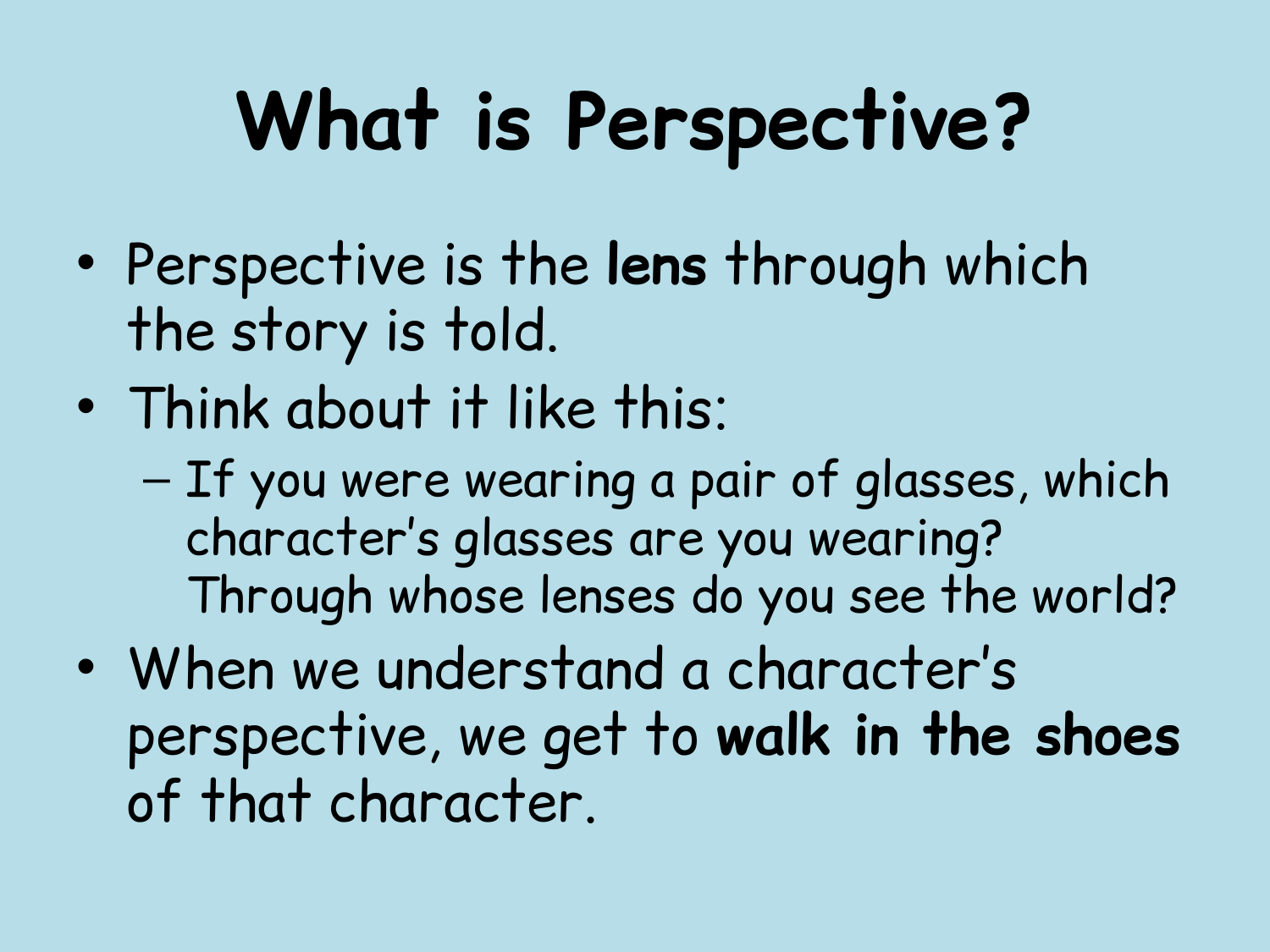

# What is Perspective?
Perspective is the lens through which the story is told.
Think about it like this:
If you were wearing a pair of glasses, which character’s glasses are you wearing? Through whose lenses do you see the world?
When we understand a character’s perspective, we get to walk in the shoes of that character.